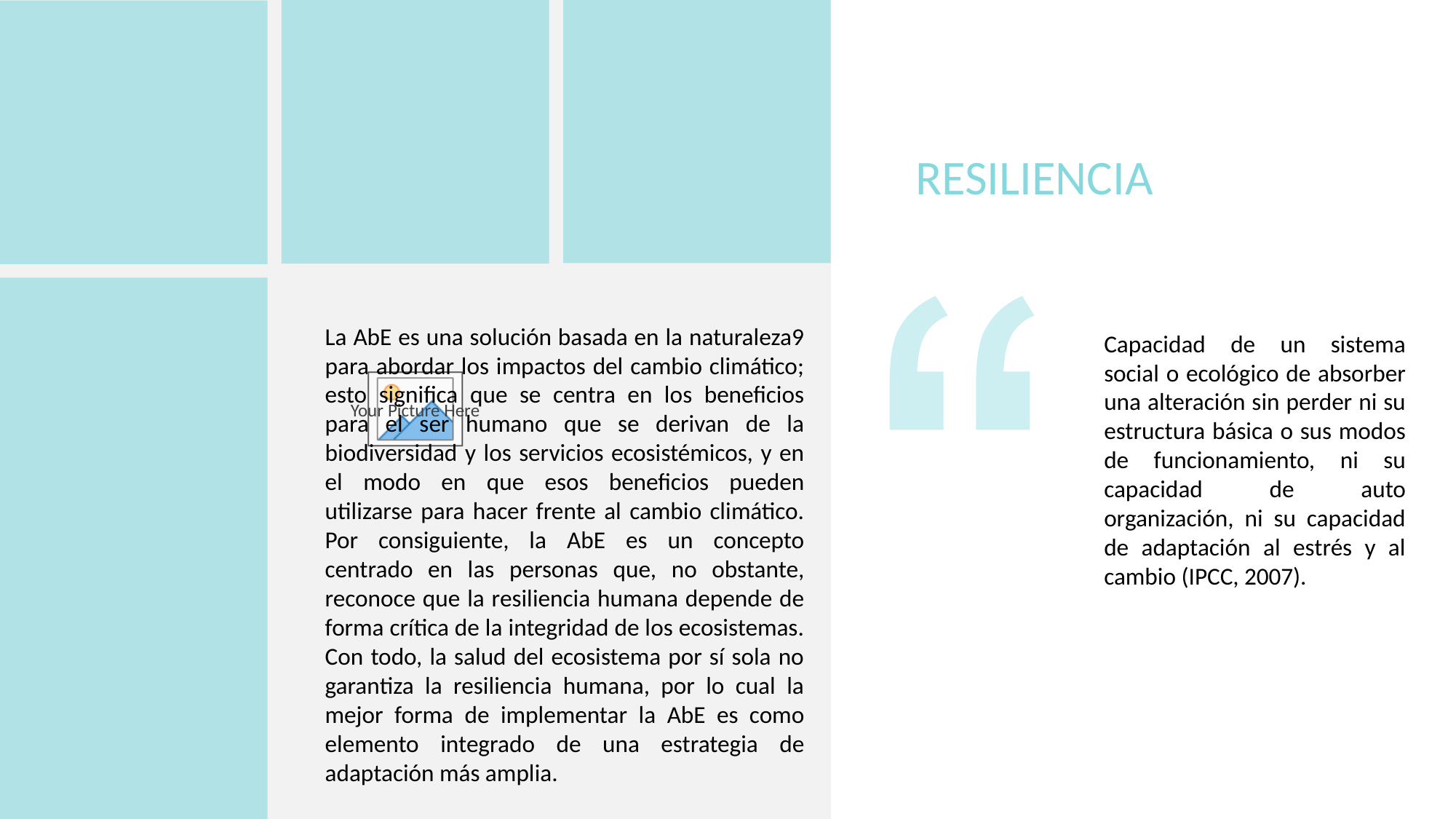

RESILIENCIA

La AbE es una solución basada en la naturaleza9 para abordar los impactos del cambio climático; esto significa que se centra en los beneficios para el ser humano que se derivan de la biodiversidad y los servicios ecosistémicos, y en el modo en que esos beneficios pueden utilizarse para hacer frente al cambio climático. Por consiguiente, la AbE es un concepto centrado en las personas que, no obstante, reconoce que la resiliencia humana depende de forma crítica de la integridad de los ecosistemas. Con todo, la salud del ecosistema por sí sola no garantiza la resiliencia humana, por lo cual la mejor forma de implementar la AbE es como elemento integrado de una estrategia de adaptación más amplia.
Capacidad de un sistema social o ecológico de absorber una alteración sin perder ni su estructura básica o sus modos de funcionamiento, ni su capacidad de auto organización, ni su capacidad de adaptación al estrés y al cambio (IPCC, 2007).